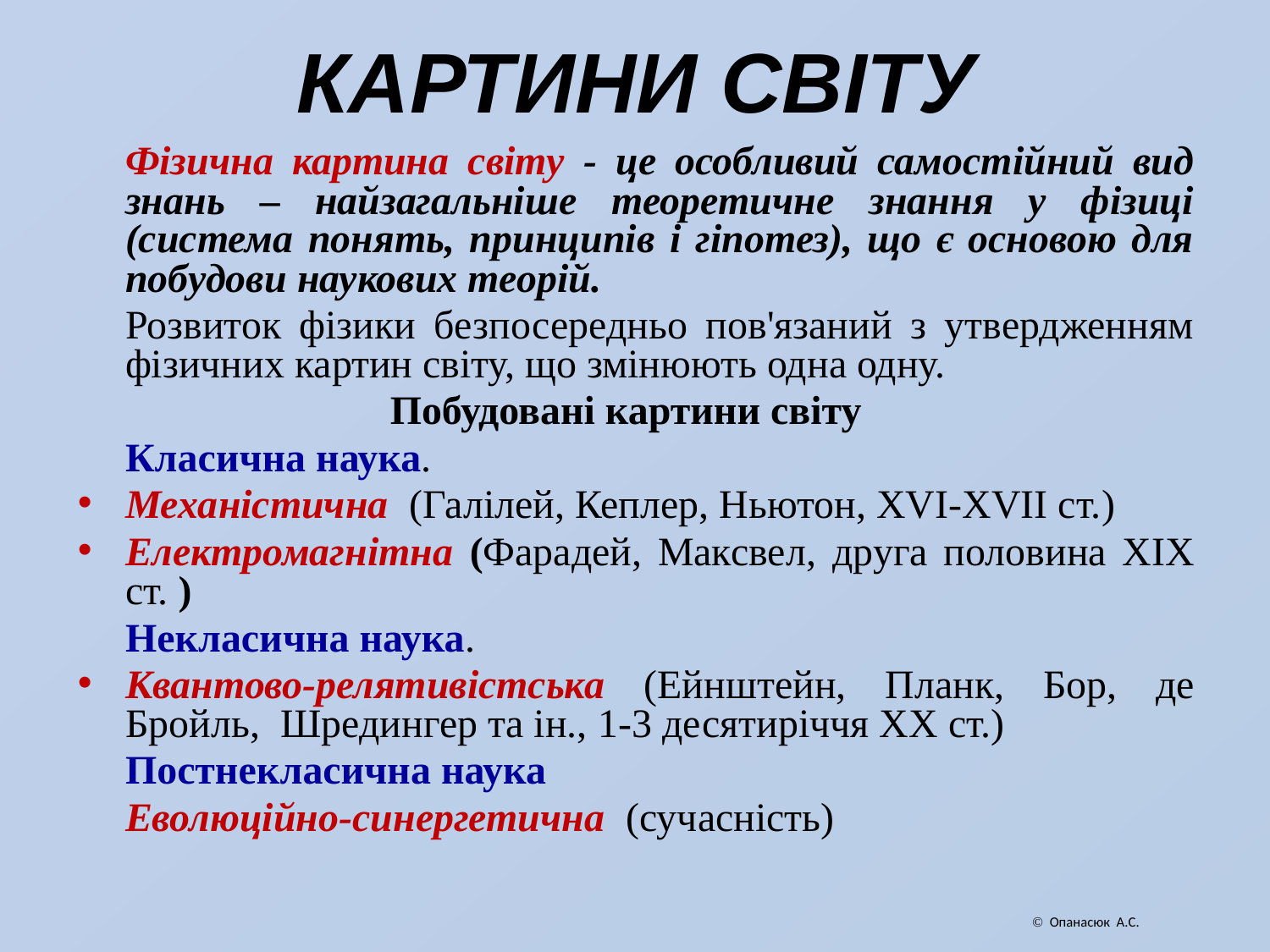

# КАРТИНИ СВІТУ
	Фізична картина світу - це особливий самостійний вид знань – найзагальніше теоретичне знання у фізиці (система понять, принципів і гіпотез), що є основою для побудови наукових теорій.
	Розвиток фізики безпосередньо пов'язаний з утвердженням фізичних картин світу, що змінюють одна одну.
Побудовані картини світу
	Класична наука.
Механістична  (Галілей, Кеплер, Ньютон, XVI-XVII ст.)
Електромагнітна (Фарадей, Максвел, друга половина XIX ст. )
	Некласична наука.
Квантово-релятивістська (Ейнштейн, Планк, Бор, де Бройль,  Шредингер та ін., 1-3 десятиріччя XX ст.)
	Постнекласична наука
	Еволюційно-синергетична  (сучасність)
©  Опанасюк  А.С.